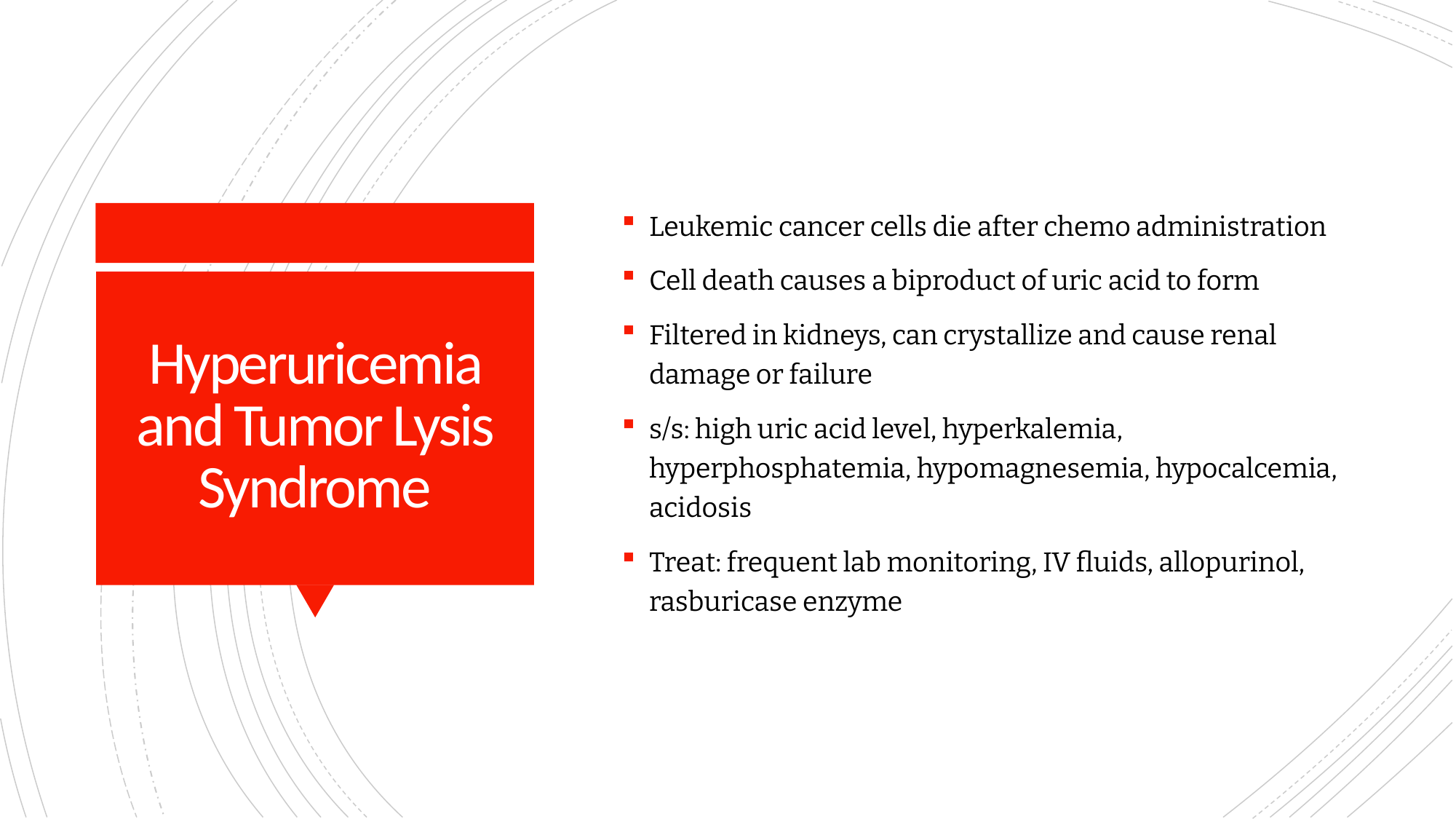

Leukemic cancer cells die after chemo administration
Cell death causes a biproduct of uric acid to form
Filtered in kidneys, can crystallize and cause renal damage or failure
s/s: high uric acid level, hyperkalemia,  hyperphosphatemia, hypomagnesemia, hypocalcemia, acidosis
Treat: frequent lab monitoring, IV fluids, allopurinol, rasburicase enzyme
# Hyperuricemia and Tumor Lysis Syndrome